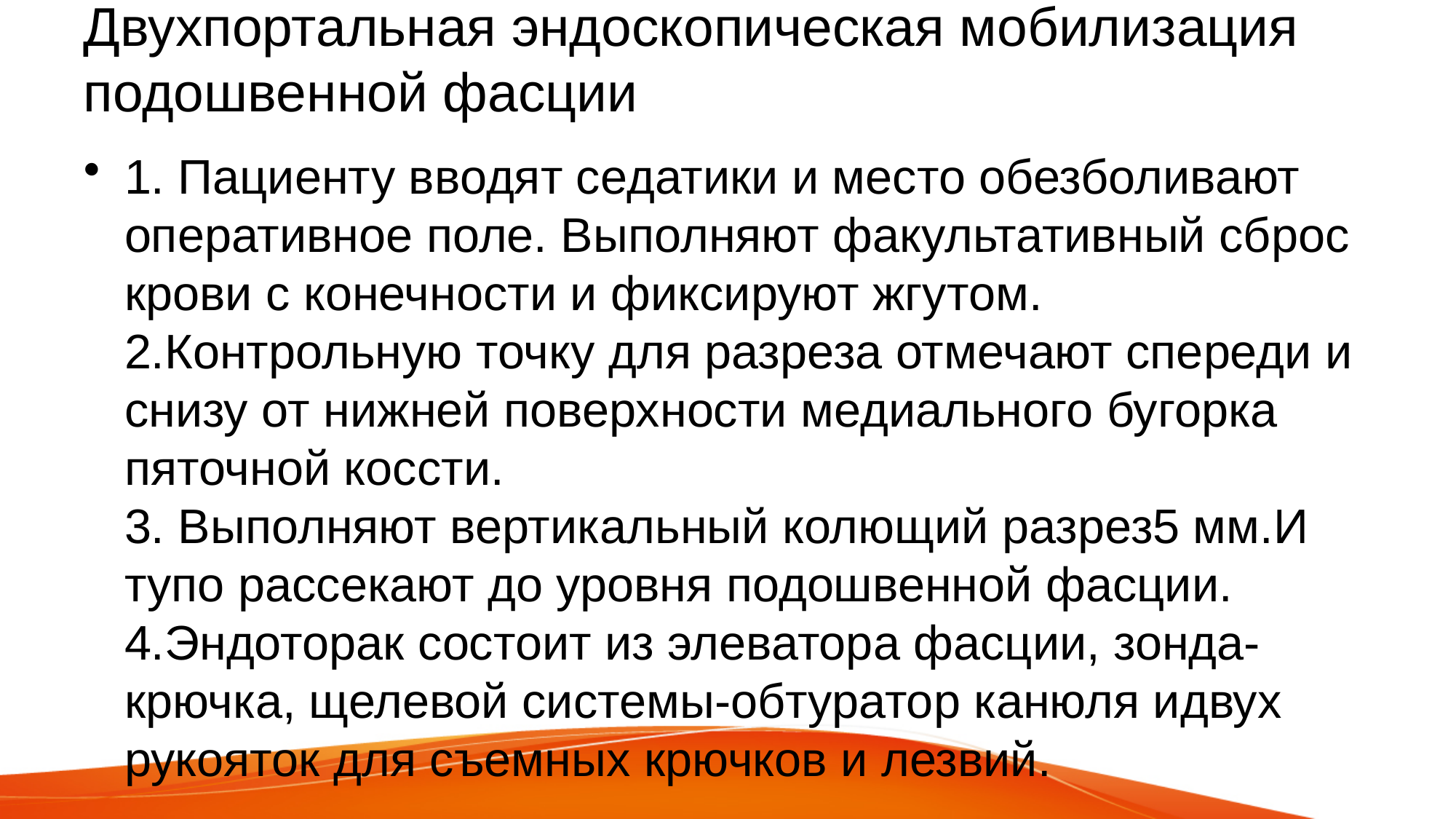

# Двухпортальная эндоскопическая мобилизация подошвенной фасции
1. Пациенту вводят седатики и место обезболивают оперативное поле. Выполняют факультативный сброс крови с конечности и фиксируют жгутом.
2.Контрольную точку для разреза отмечают спереди и снизу от нижней поверхности медиального бугорка пяточной коссти.
3. Выполняют вертикальный колющий разрез5 мм.И тупо рассекают до уровня подошвенной фасции.
4.Эндоторак состоит из элеватора фасции, зонда-крючка, щелевой системы-обтуратор канюля идвух рукояток для съемных крючков и лезвий.